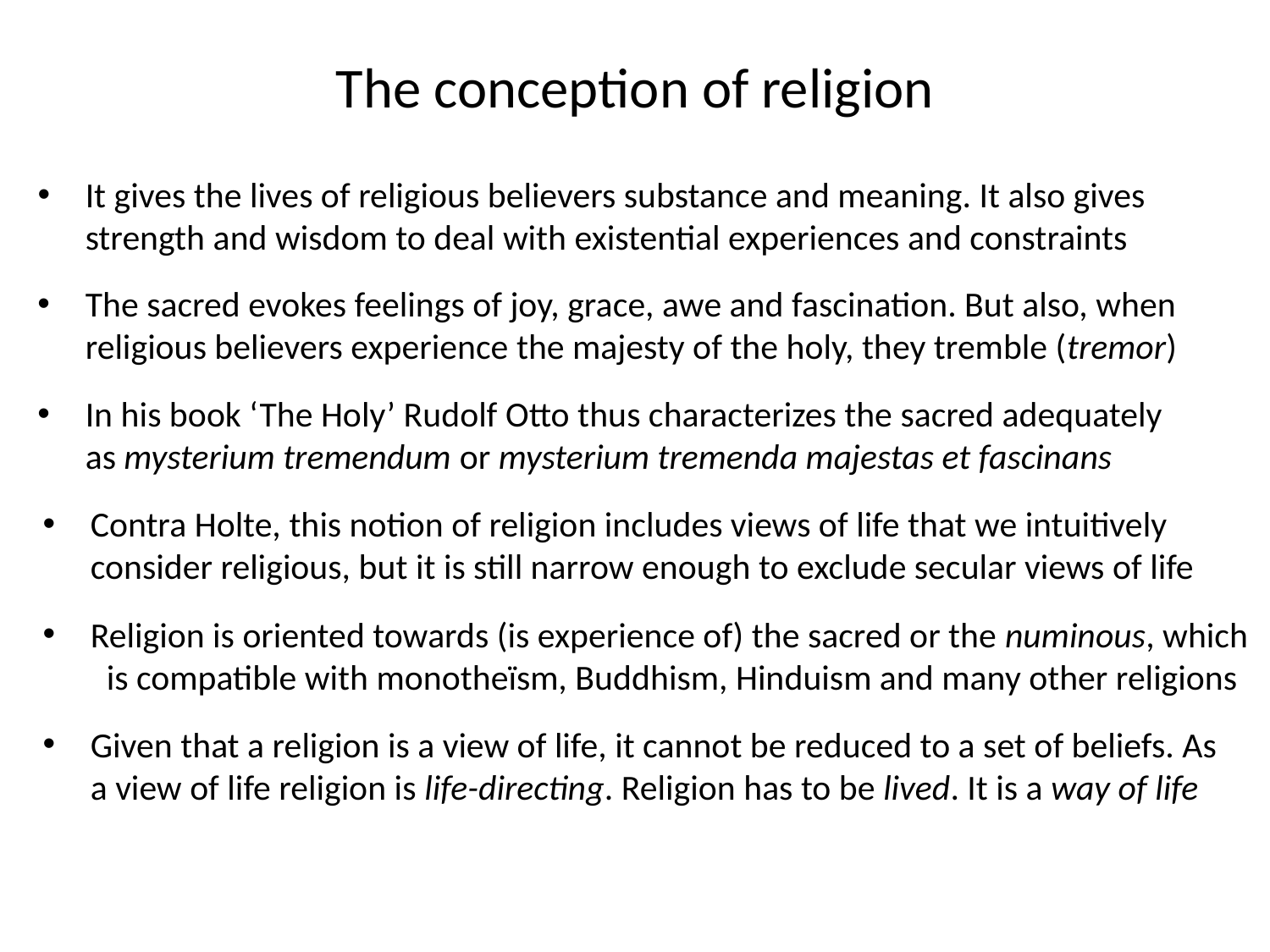

# The conception of religion
It gives the lives of religious believers substance and meaning. It also gives strength and wisdom to deal with existential experiences and constraints
The sacred evokes feelings of joy, grace, awe and fascination. But also, when religious believers experience the majesty of the holy, they tremble (tremor)
In his book ‘The Holy’ Rudolf Otto thus characterizes the sacred adequately         as mysterium tremendum or mysterium tremenda majestas et fascinans
Contra Holte, this notion of religion includes views of life that we intuitively consider religious, but it is still narrow enough to exclude secular views of life
Religion is oriented towards (is experience of) the sacred or the numinous, which    is compatible with monotheïsm, Buddhism, Hinduism and many other religions
Given that a religion is a view of life, it cannot be reduced to a set of beliefs. As    a view of life religion is life-directing. Religion has to be lived. It is a way of life